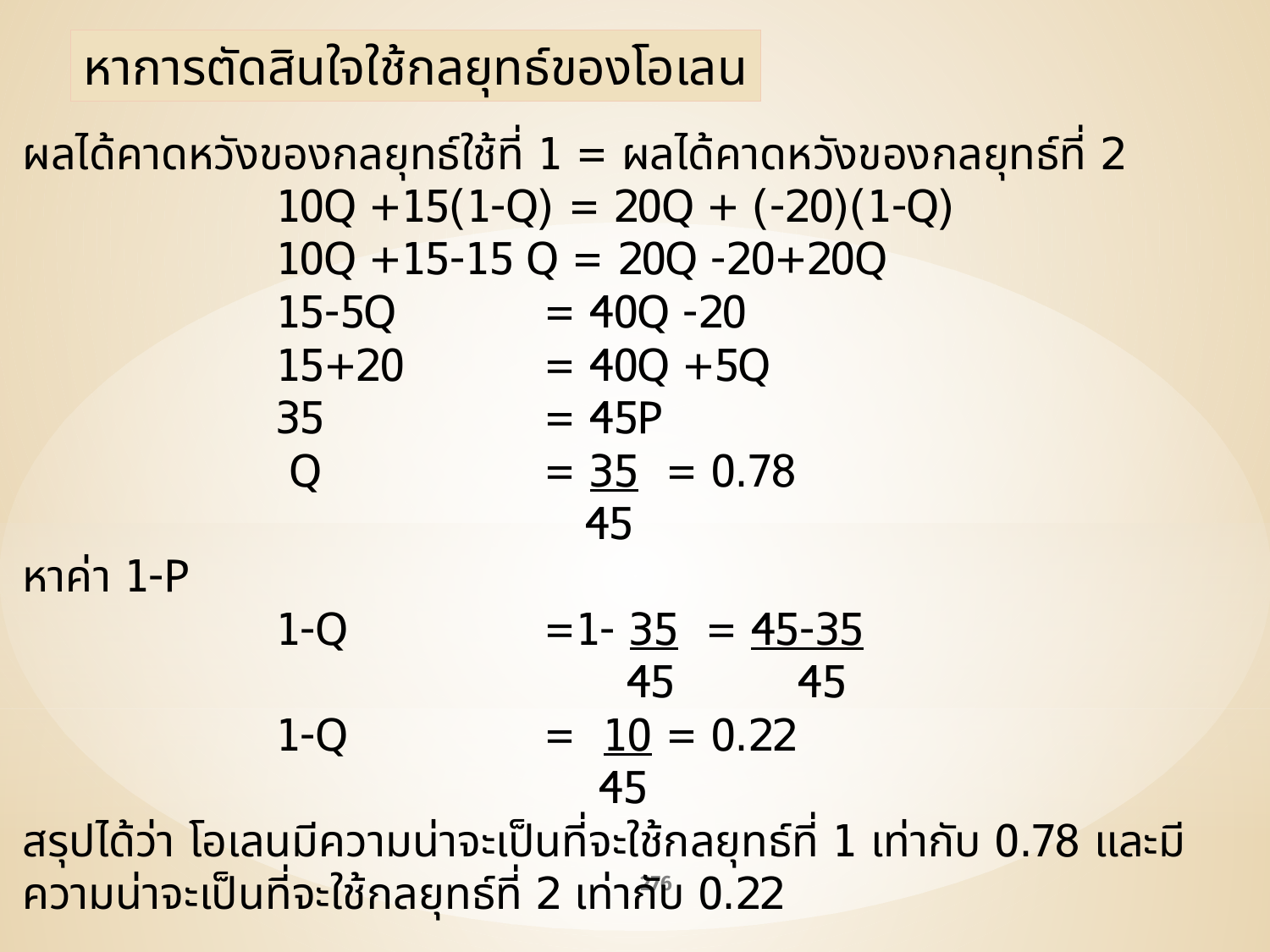

หาการตัดสินใจใช้กลยุทธ์ของโอเลน
ผลได้คาดหวังของกลยุทธ์ใช้ที่ 1 = ผลได้คาดหวังของกลยุทธ์ที่ 2
		10Q +15(1-Q) = 20Q + (-20)(1-Q)
		10Q +15-15 Q = 20Q -20+20Q
		15-5Q    	 = 40Q -20
		15+20	 = 40Q +5Q
		35		 = 45P
		 Q 		 = 35  = 0.78
				    45
หาค่า 1-P
		1-Q 		 =1- 35  = 45-35
				       45	 45
		1-Q 		 =  10 = 0.22
				     45
สรุปได้ว่า โอเลนมีความน่าจะเป็นที่จะใช้กลยุทธ์ที่ 1 เท่ากับ 0.78 และมีความน่าจะเป็นที่จะใช้กลยุทธ์ที่ 2 เท่ากับ 0.22
276